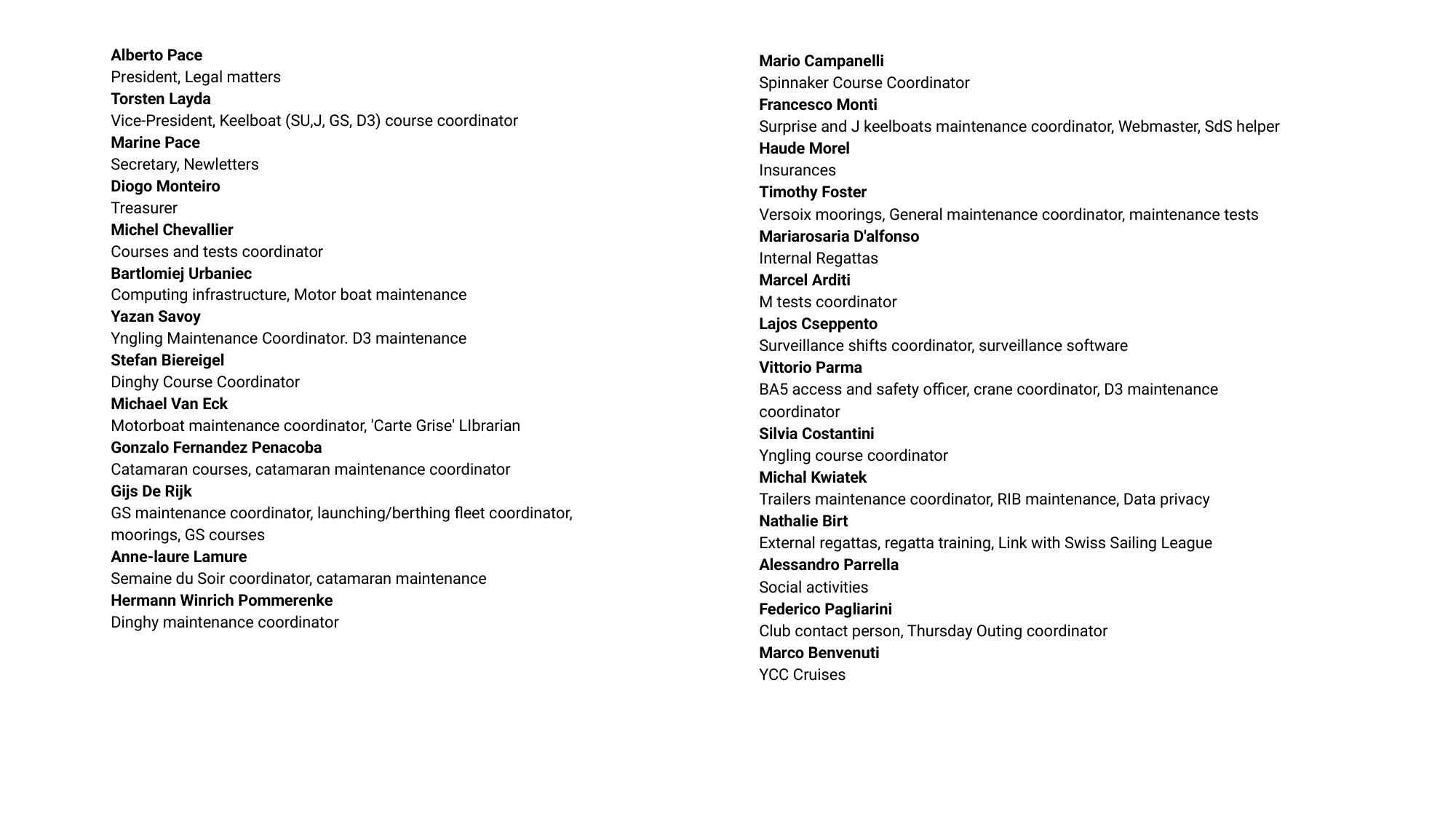

Alberto Pace
President, Legal matters
Torsten Layda
Vice-President, Keelboat (SU,J, GS, D3) course coordinator
Marine Pace
Secretary, Newletters
Diogo Monteiro
Treasurer
Michel Chevallier
Courses and tests coordinator
Bartlomiej Urbaniec
Computing infrastructure, Motor boat maintenance
Yazan Savoy
Yngling Maintenance Coordinator. D3 maintenance
Stefan Biereigel
Dinghy Course Coordinator
Michael Van Eck
Motorboat maintenance coordinator, 'Carte Grise' LIbrarian
Gonzalo Fernandez Penacoba
Catamaran courses, catamaran maintenance coordinator
Gijs De Rijk
GS maintenance coordinator, launching/berthing fleet coordinator, moorings, GS courses
Anne-laure Lamure
Semaine du Soir coordinator, catamaran maintenance
Hermann Winrich Pommerenke
Dinghy maintenance coordinator

Mario Campanelli
Spinnaker Course Coordinator
Francesco Monti
Surprise and J keelboats maintenance coordinator, Webmaster, SdS helper
Haude Morel
Insurances
Timothy Foster
Versoix moorings, General maintenance coordinator, maintenance tests
Mariarosaria D'alfonso
Internal Regattas
Marcel Arditi
M tests coordinator
Lajos Cseppento
Surveillance shifts coordinator, surveillance software
Vittorio Parma
BA5 access and safety officer, crane coordinator, D3 maintenance coordinator
Silvia Costantini
Yngling course coordinator
Michal Kwiatek
Trailers maintenance coordinator, RIB maintenance, Data privacy
Nathalie Birt
External regattas, regatta training, Link with Swiss Sailing League
Alessandro Parrella
Social activities
Federico Pagliarini
Club contact person, Thursday Outing coordinator
Marco Benvenuti
YCC Cruises